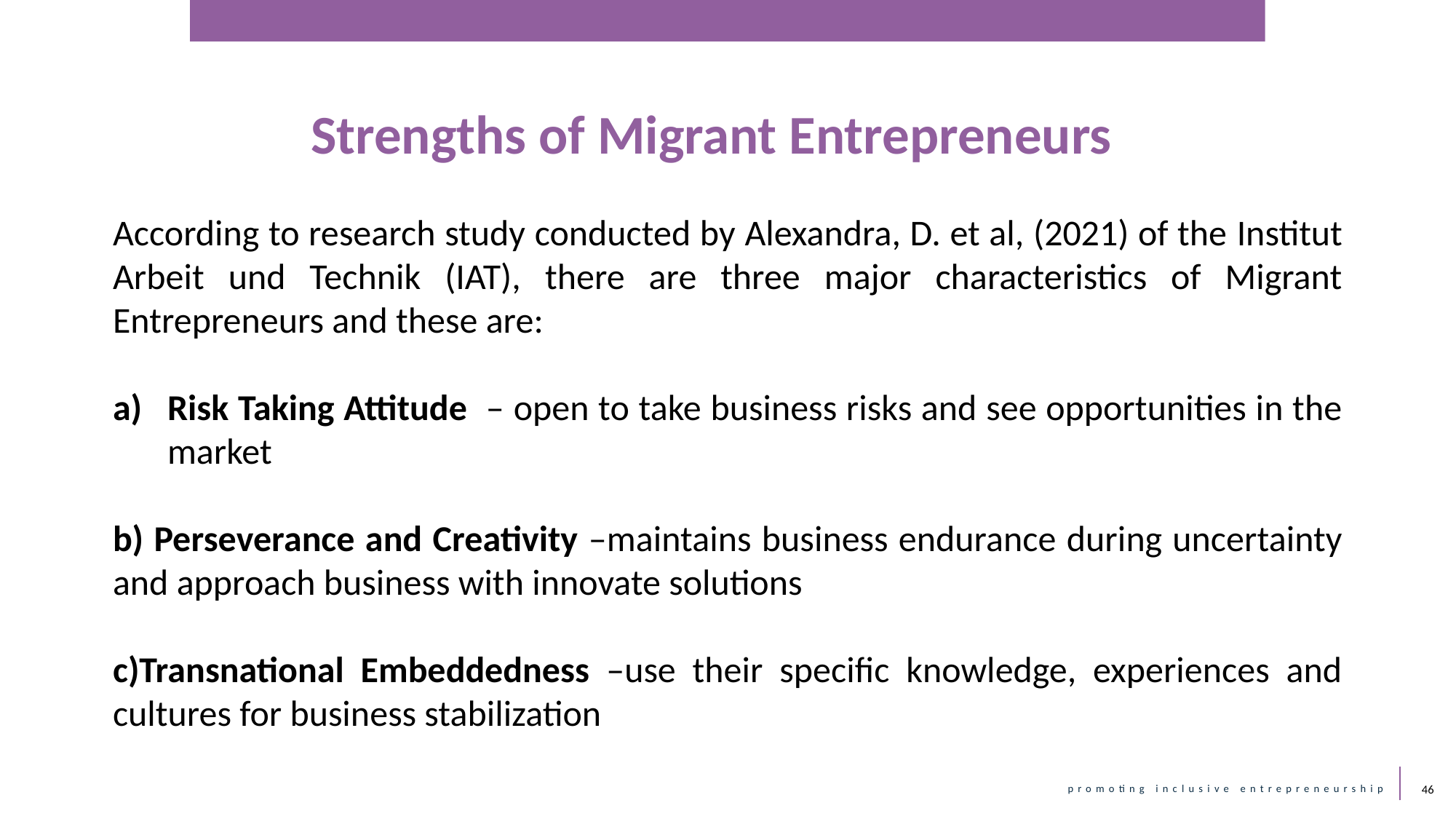

Strengths of Migrant Entrepreneurs
According to research study conducted by Alexandra, D. et al, (2021) of the Institut Arbeit und Technik (IAT), there are three major characteristics of Migrant Entrepreneurs and these are:

Risk Taking Attitude  – open to take business risks and see opportunities in the market

b) Perseverance and Creativity –maintains business endurance during uncertainty and approach business with innovate solutions

c)Transnational Embeddedness –use their specific knowledge, experiences and cultures for business stabilization

46